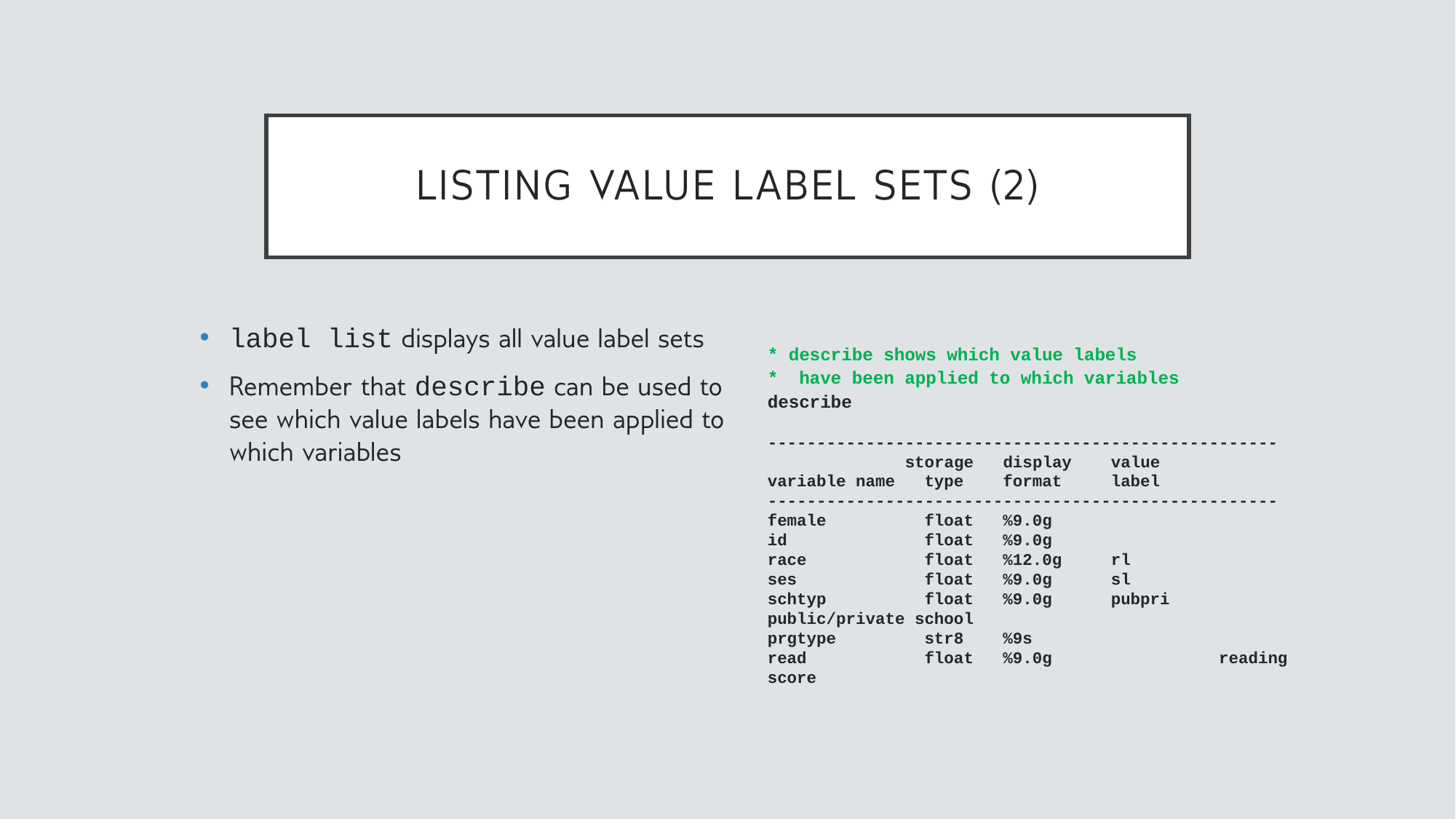

# listing value label sets (2)
label list displays all value label sets
Remember that describe can be used to see which value labels have been applied to which variables

* describe shows which value labels
*  have been applied to which variables
describe

----------------------------------------------------
              storage   display    value
variable name   type    format     label            ----------------------------------------------------
female          float   %9.0g
id              float   %9.0g
race            float   %12.0g     rl
ses             float   %9.0g      sl
schtyp          float   %9.0g      pubpri     public/private school
prgtype         str8    %9s
read            float   %9.0g                 reading score